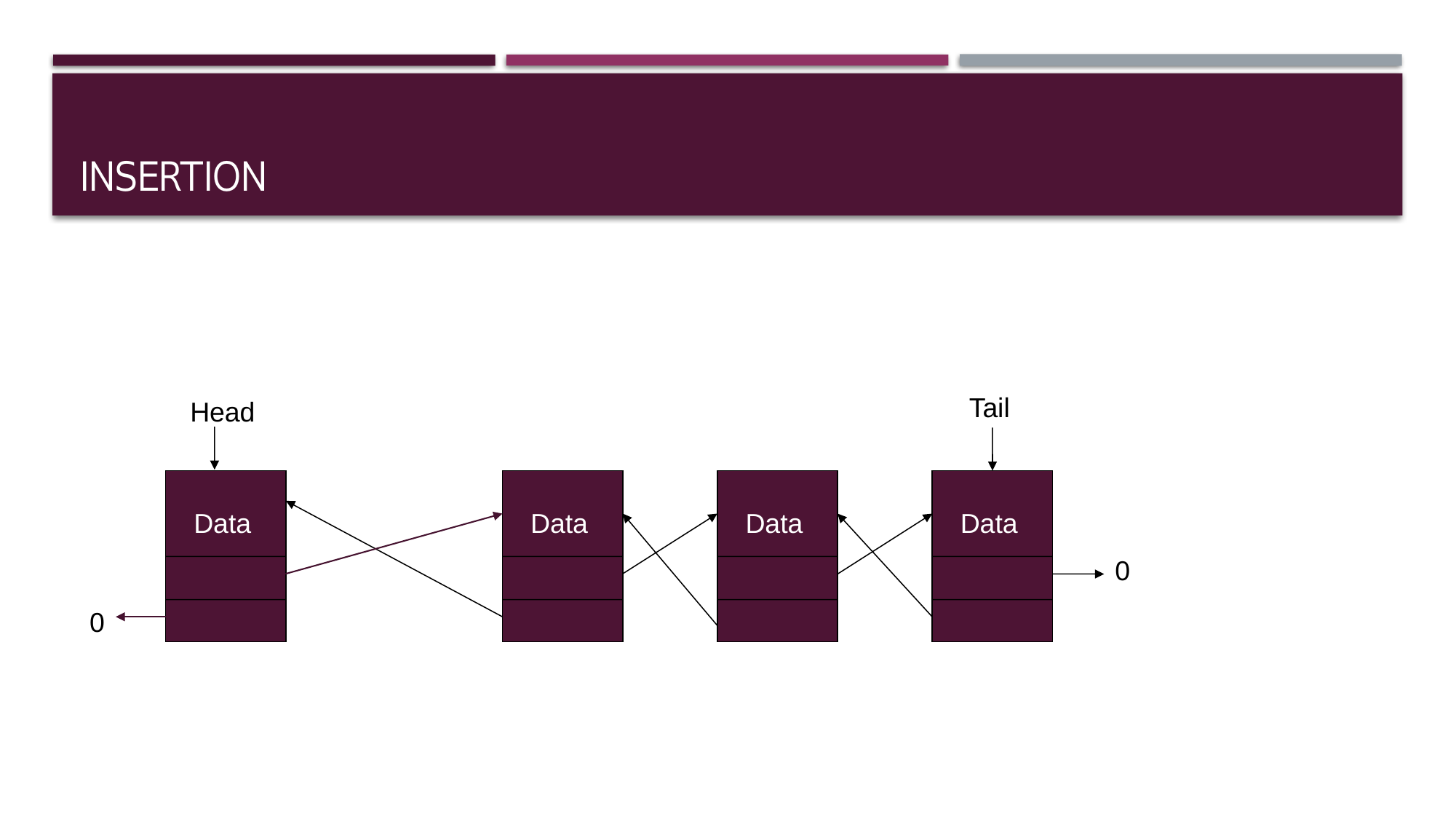

# Insertion
Tail
Head

Data

Data

Data

Data

0

0